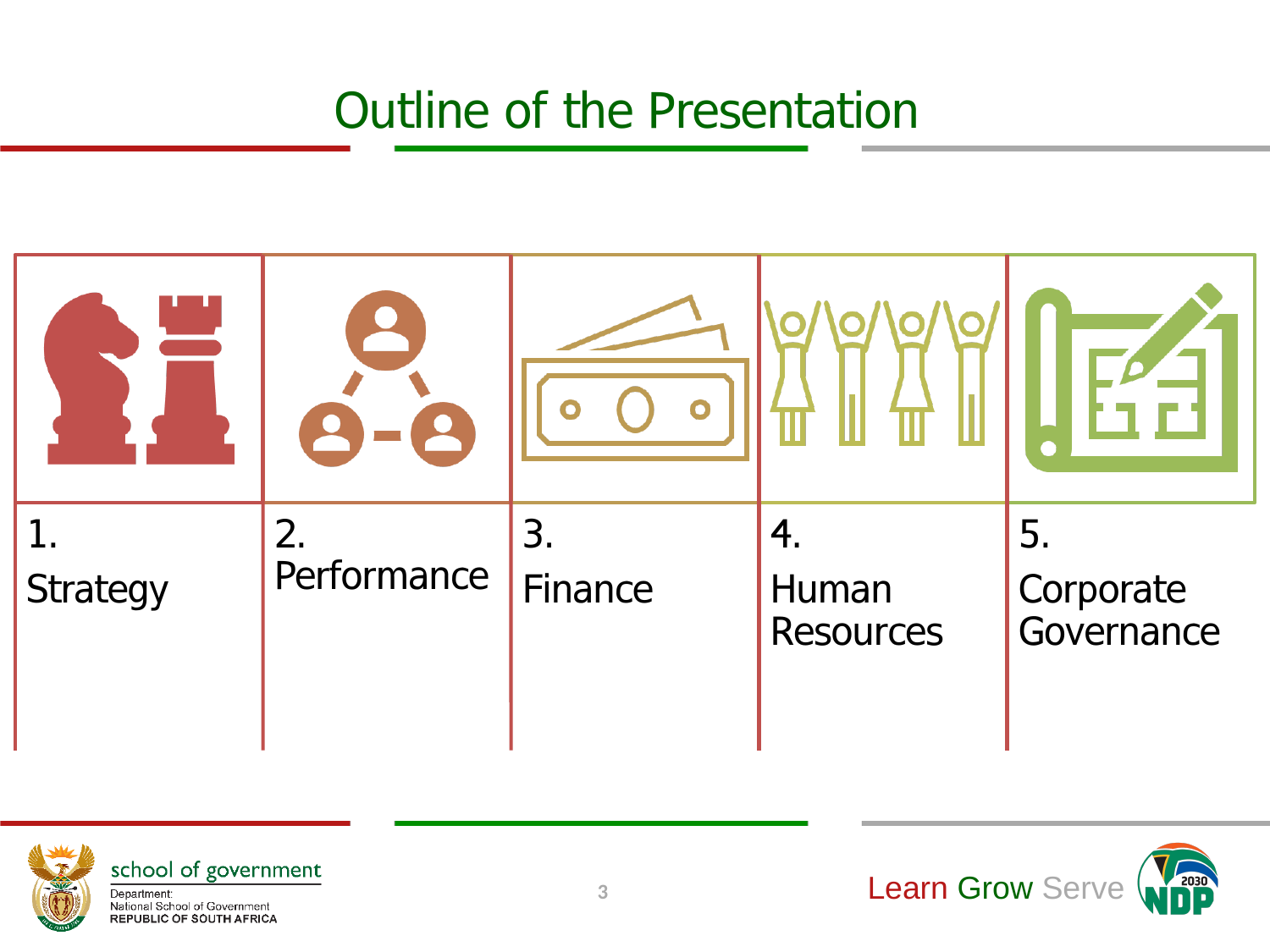

# Outline of the Presentation

1.
Strategy
2. Performance
3.
Finance
4.
Human Resources
5.
Corporate Governance
3